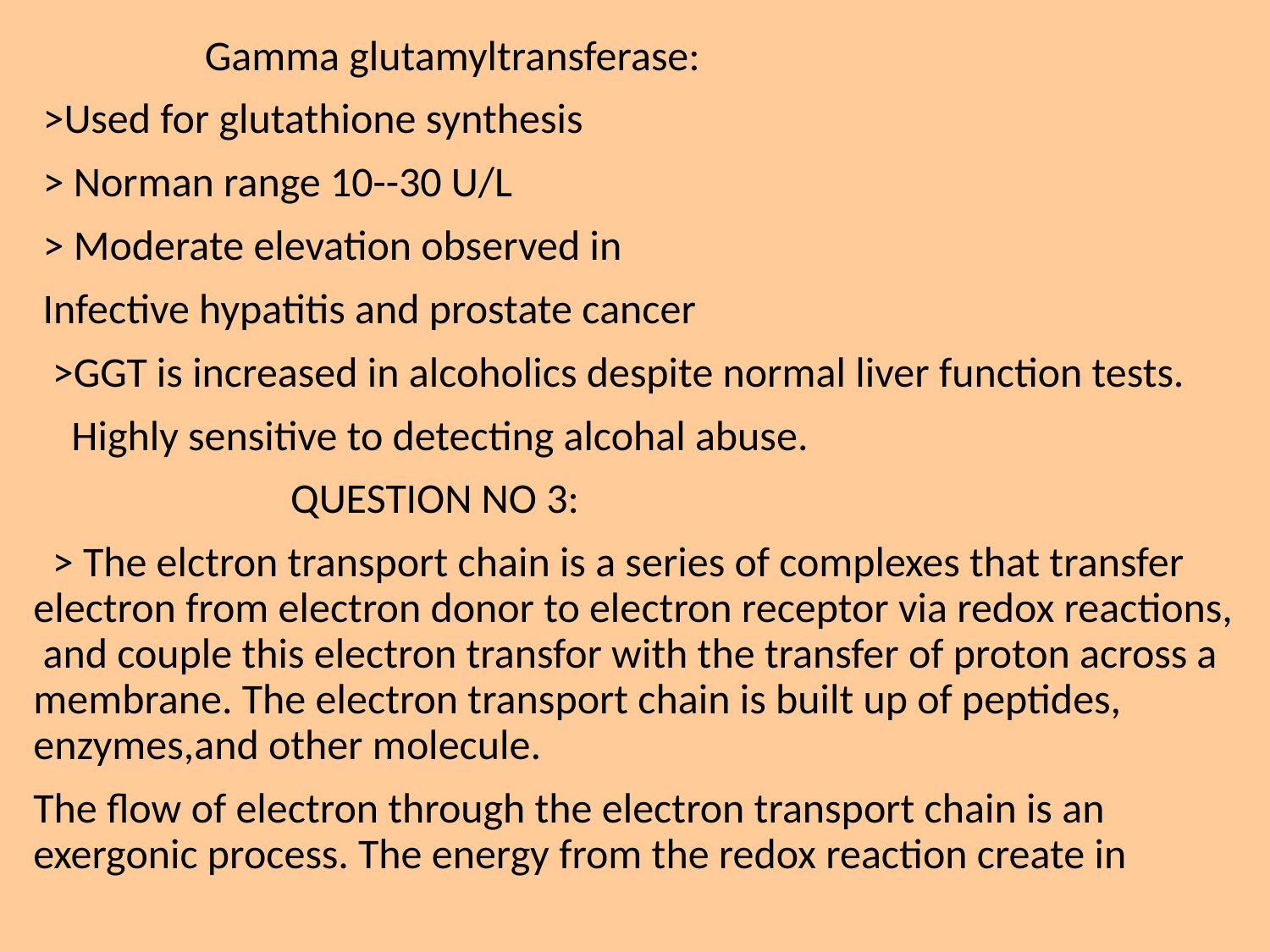

Gamma glutamyltransferase:
 >Used for glutathione synthesis
 > Norman range 10--30 U/L
 > Moderate elevation observed in
 Infective hypatitis and prostate cancer
  >GGT is increased in alcoholics despite normal liver function tests.
    Highly sensitive to detecting alcohal abuse.
                           QUESTION NO 3:
  > The elctron transport chain is a series of complexes that transfer electron from electron donor to electron receptor via redox reactions,  and couple this electron transfor with the transfer of proton across a membrane. The electron transport chain is built up of peptides, enzymes,and other molecule.
The flow of electron through the electron transport chain is an exergonic process. The energy from the redox reaction create in